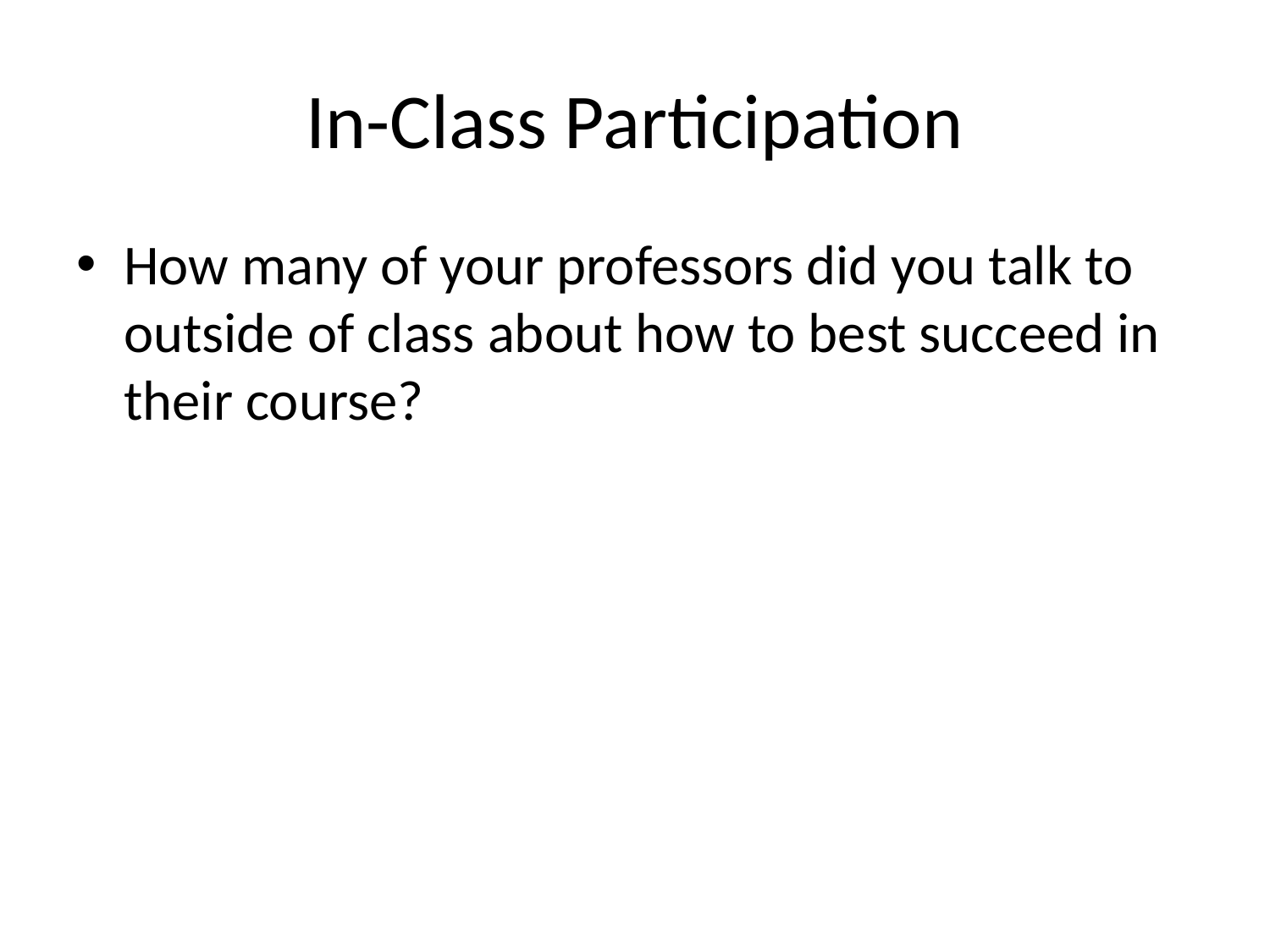

# In-Class Participation
How many of your professors did you talk to outside of class about how to best succeed in their course?